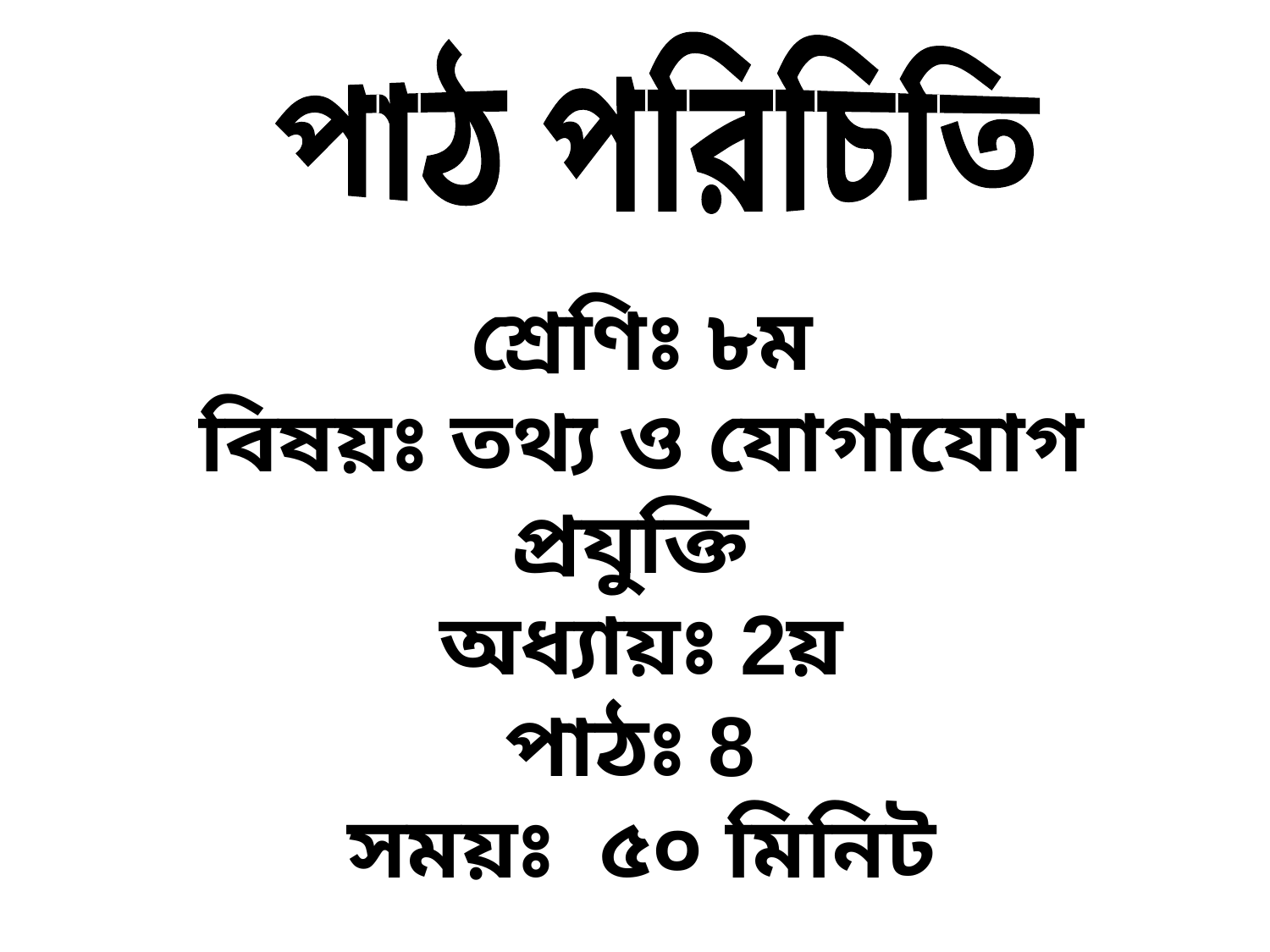

পাঠ পরিচিতি
শ্রেণিঃ ৮ম
বিষয়ঃ তথ্য ও যোগাযোগ প্রযুক্তি
অধ্যায়ঃ 2য়
পাঠঃ 8
সময়ঃ  ৫০ মিনিট